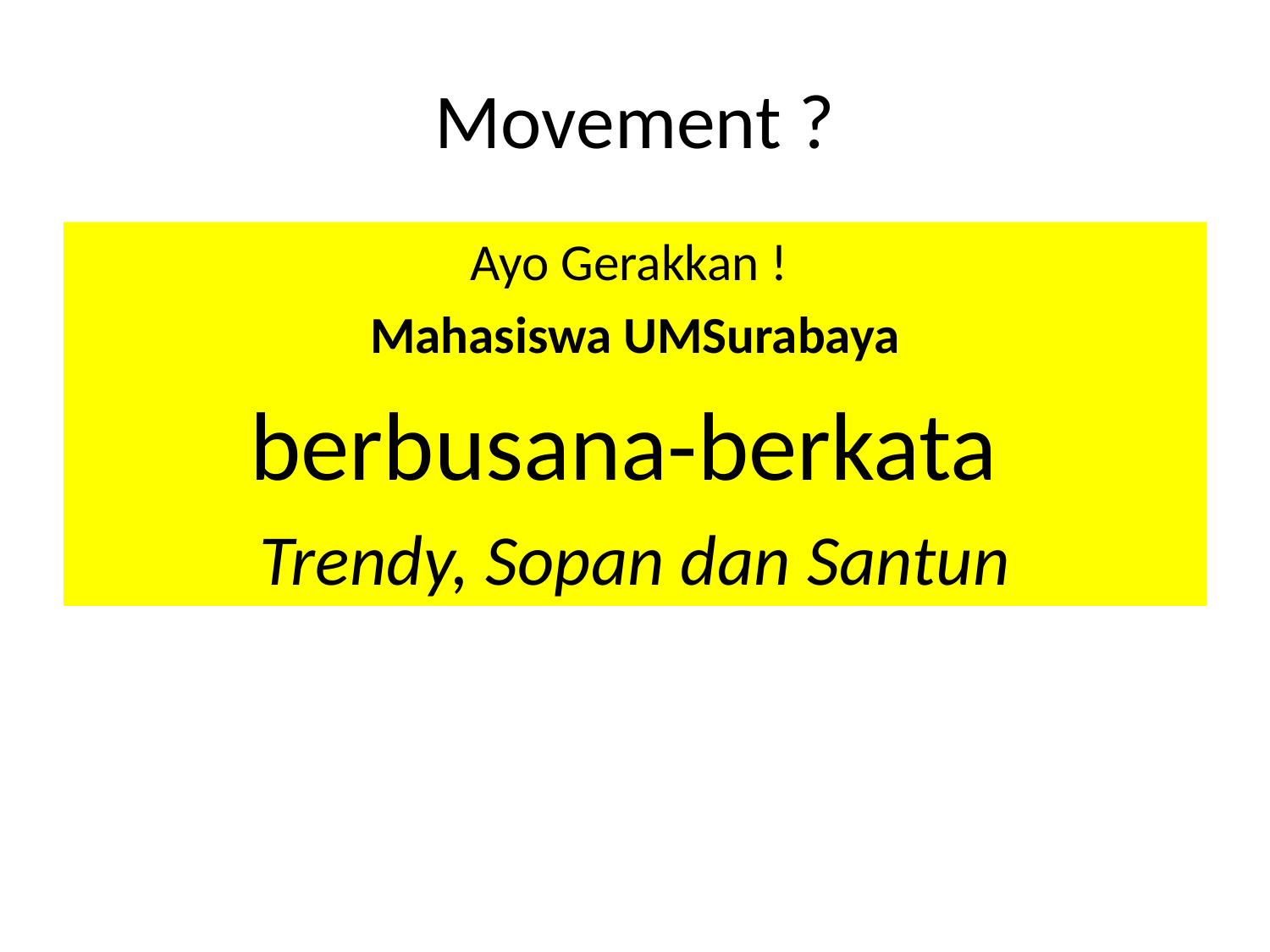

# Movement ?
Ayo Gerakkan !
Mahasiswa UMSurabaya
berbusana-berkata
Trendy, Sopan dan Santun